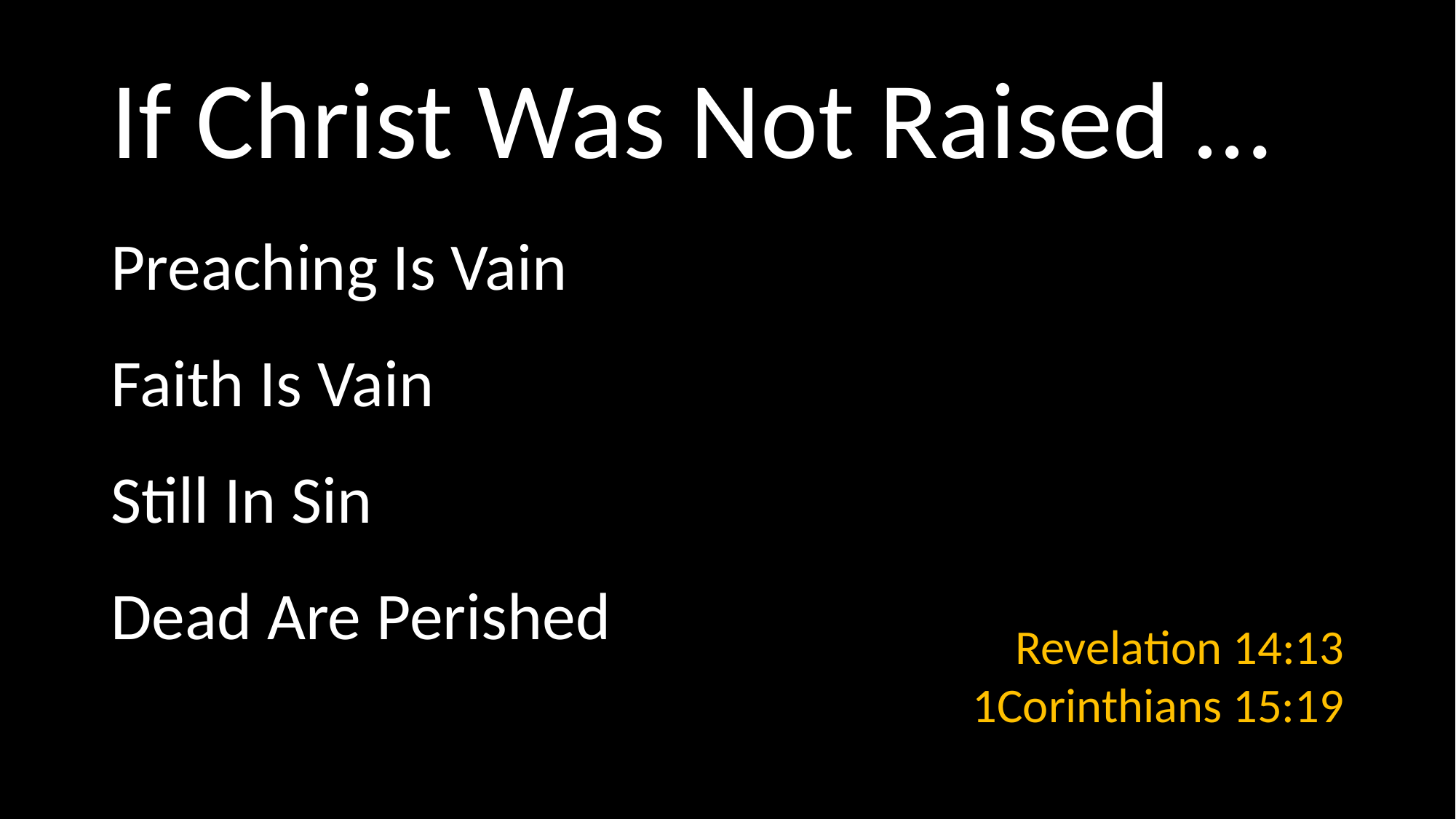

# If Christ Was Not Raised …
Preaching Is Vain
Faith Is Vain
Still In Sin
Dead Are Perished
Revelation 14:13
1Corinthians 15:19